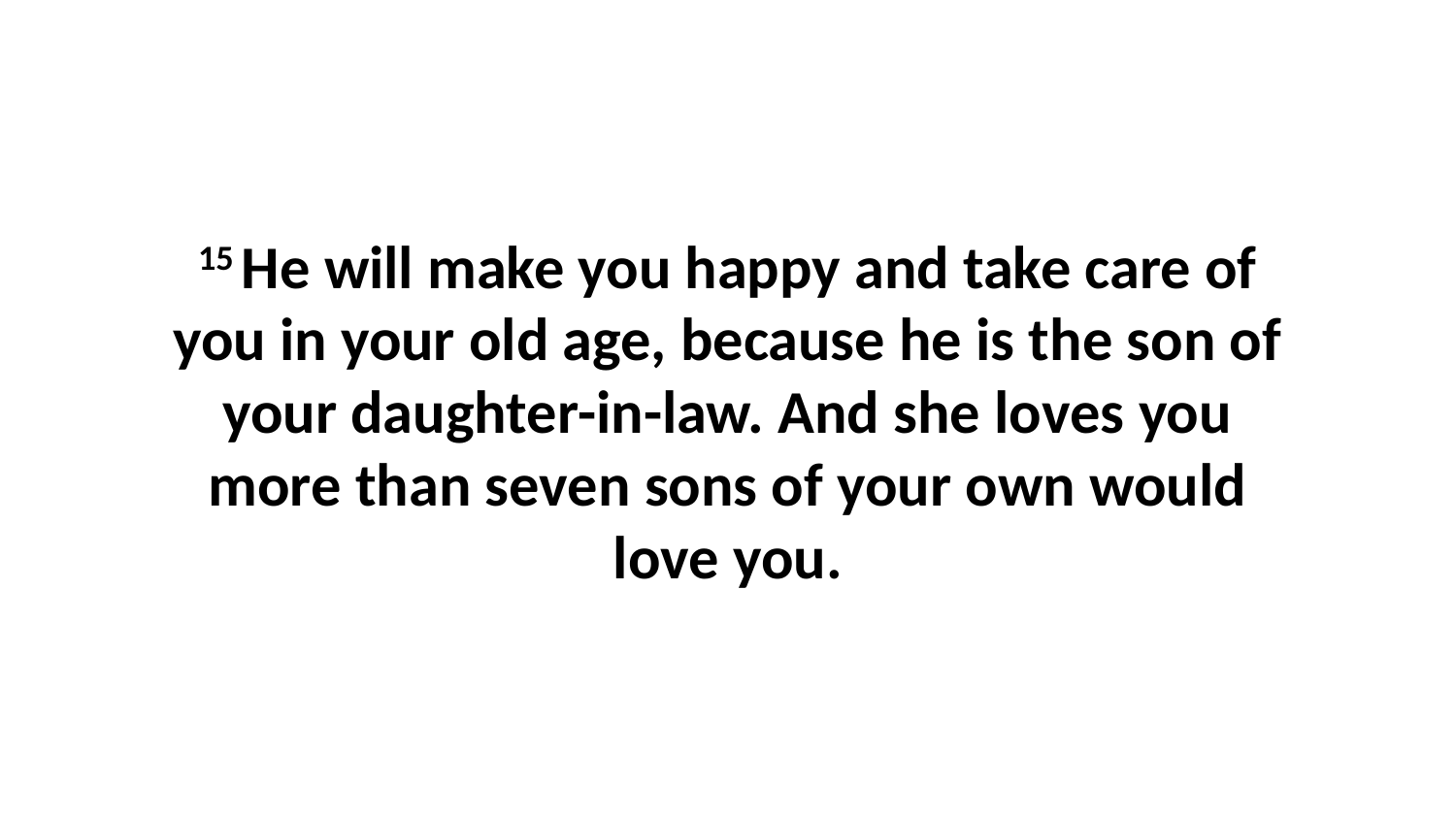

15 He will make you happy and take care of you in your old age, because he is the son of your daughter-in-law. And she loves you more than seven sons of your own would love you.